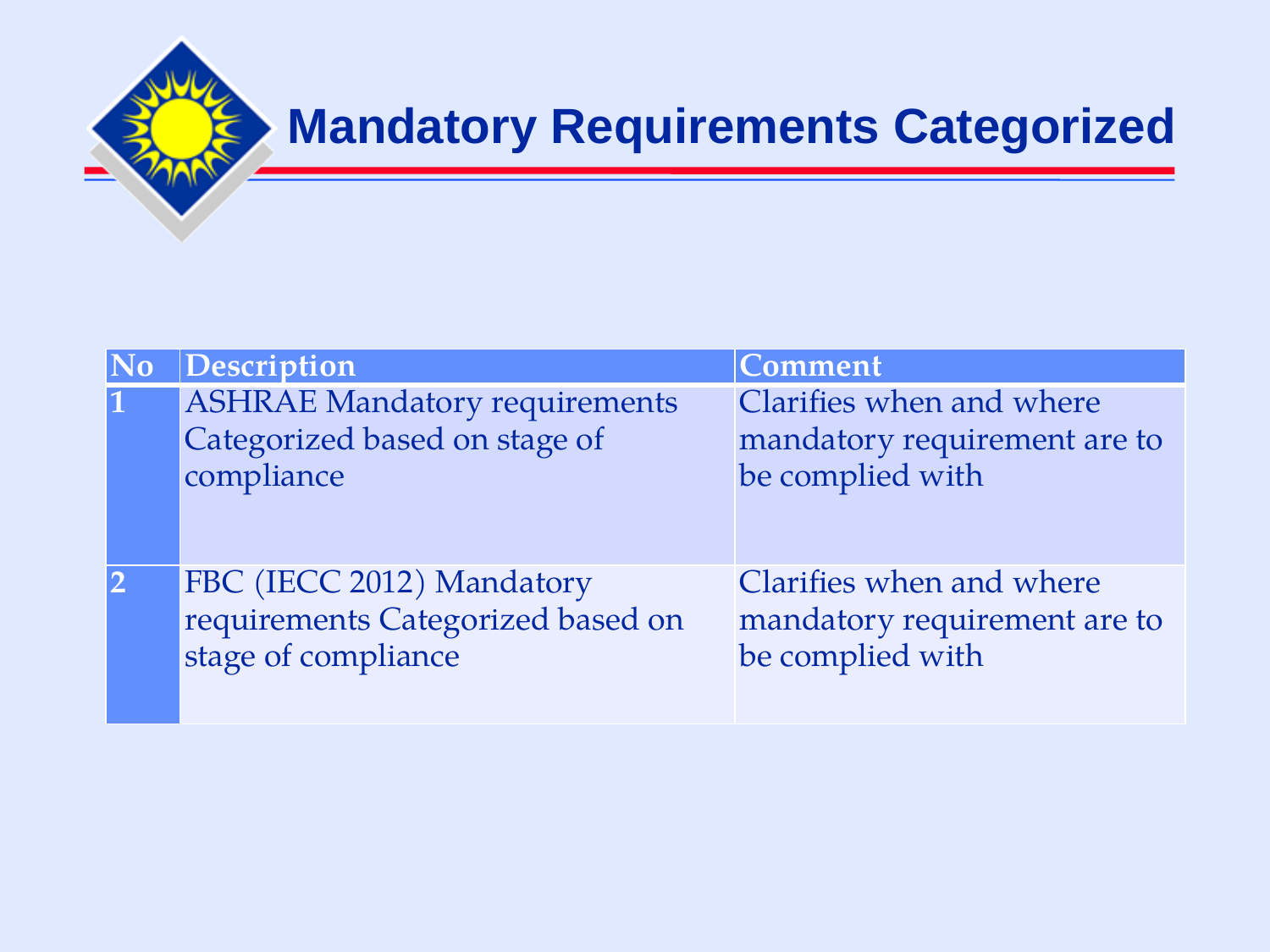

# Mandatory Requirements Categorized
| No | Description | Comment |
| --- | --- | --- |
| 1 | ASHRAE Mandatory requirements Categorized based on stage of compliance | Clarifies when and where mandatory requirement are to be complied with |
| 2 | FBC (IECC 2012) Mandatory requirements Categorized based on stage of compliance | Clarifies when and where mandatory requirement are to be complied with |